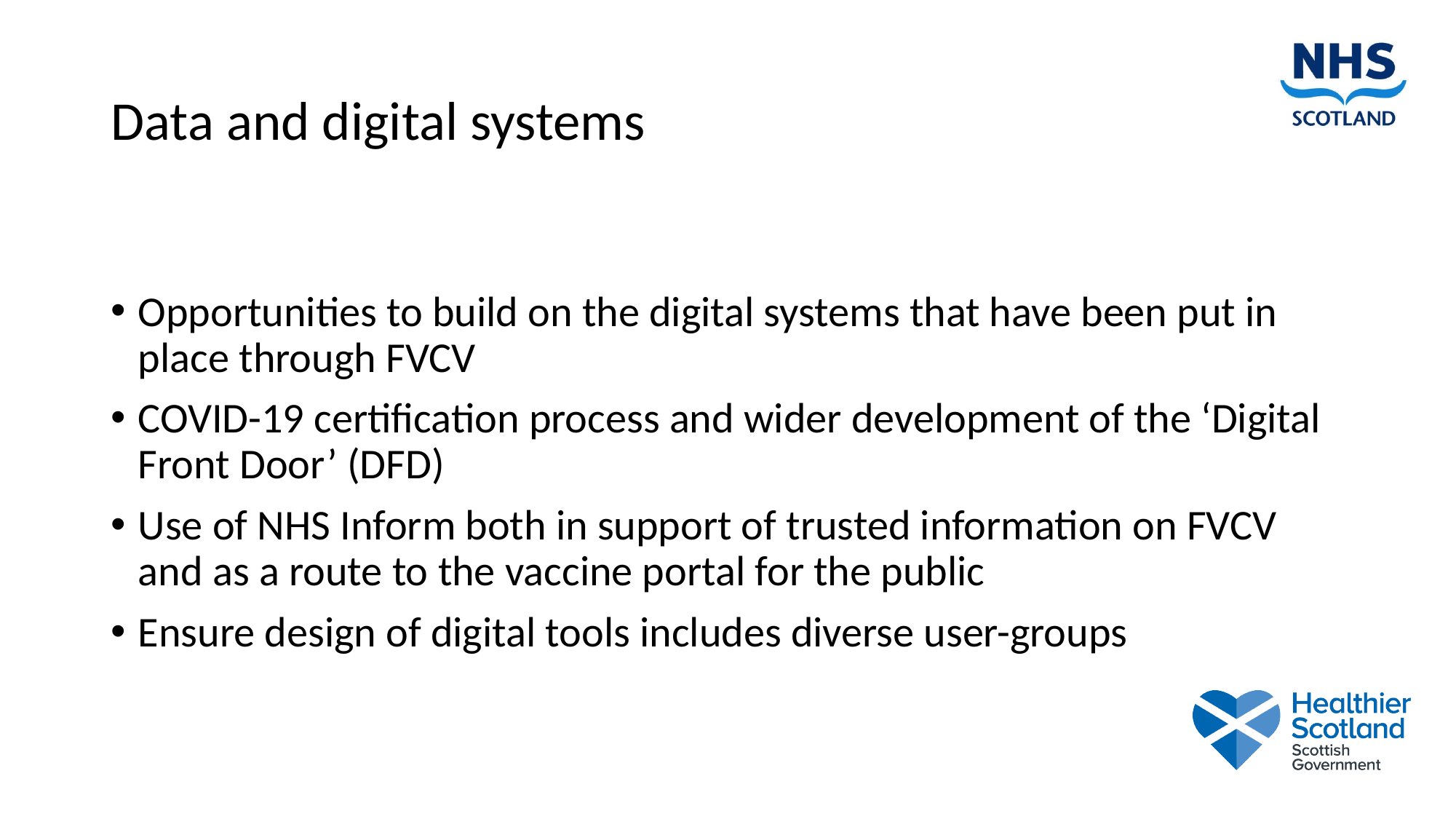

# Data and digital systems

Opportunities to build on the digital systems that have been put in place through FVCV
COVID-19 certification process and wider development of the ‘Digital Front Door’ (DFD)
Use of NHS Inform both in support of trusted information on FVCV and as a route to the vaccine portal for the public
Ensure design of digital tools includes diverse user-groups